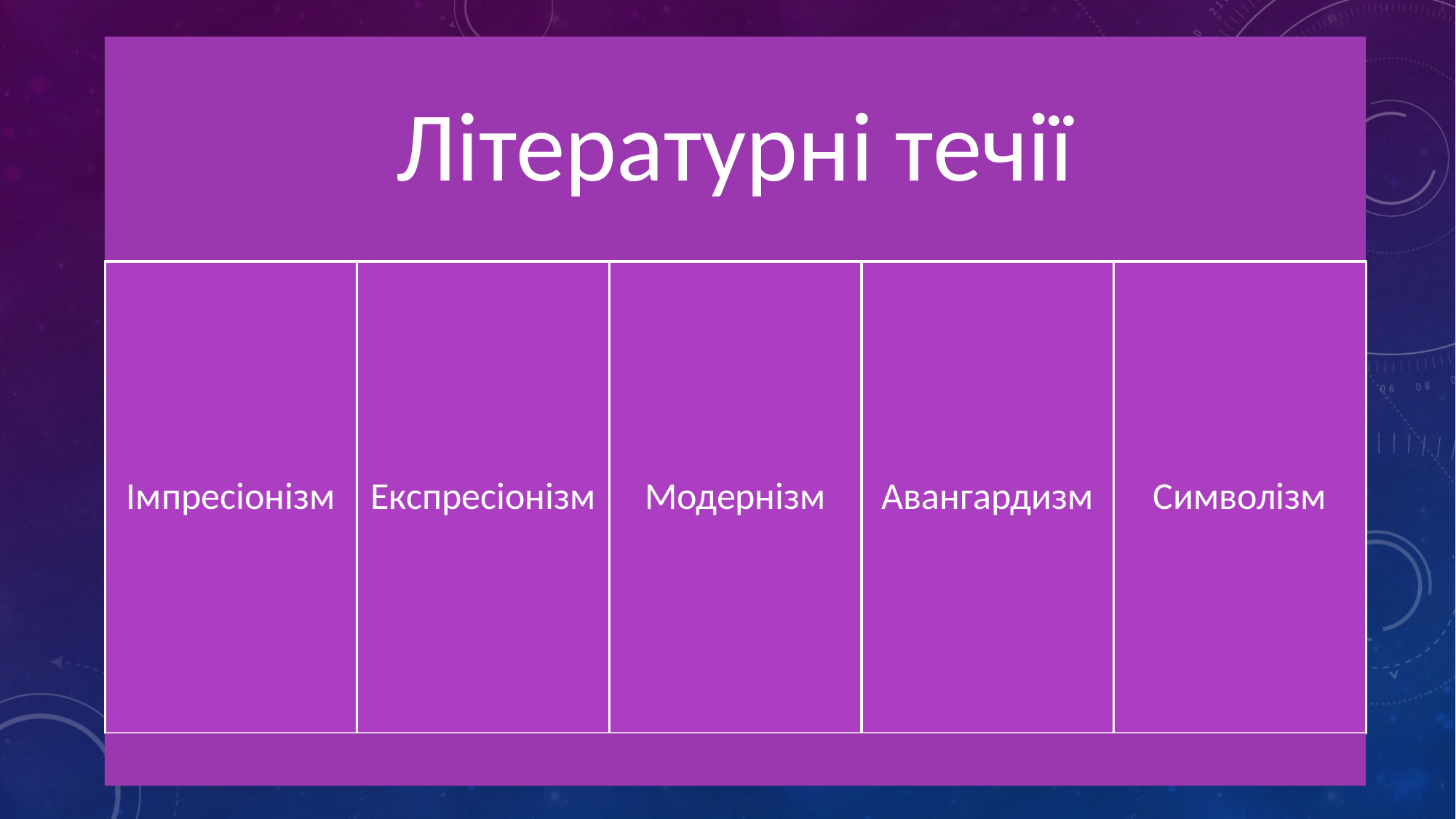

Літературні течії
Імпресіонізм
Експресіонізм
Модернізм
Авангардизм
Символізм